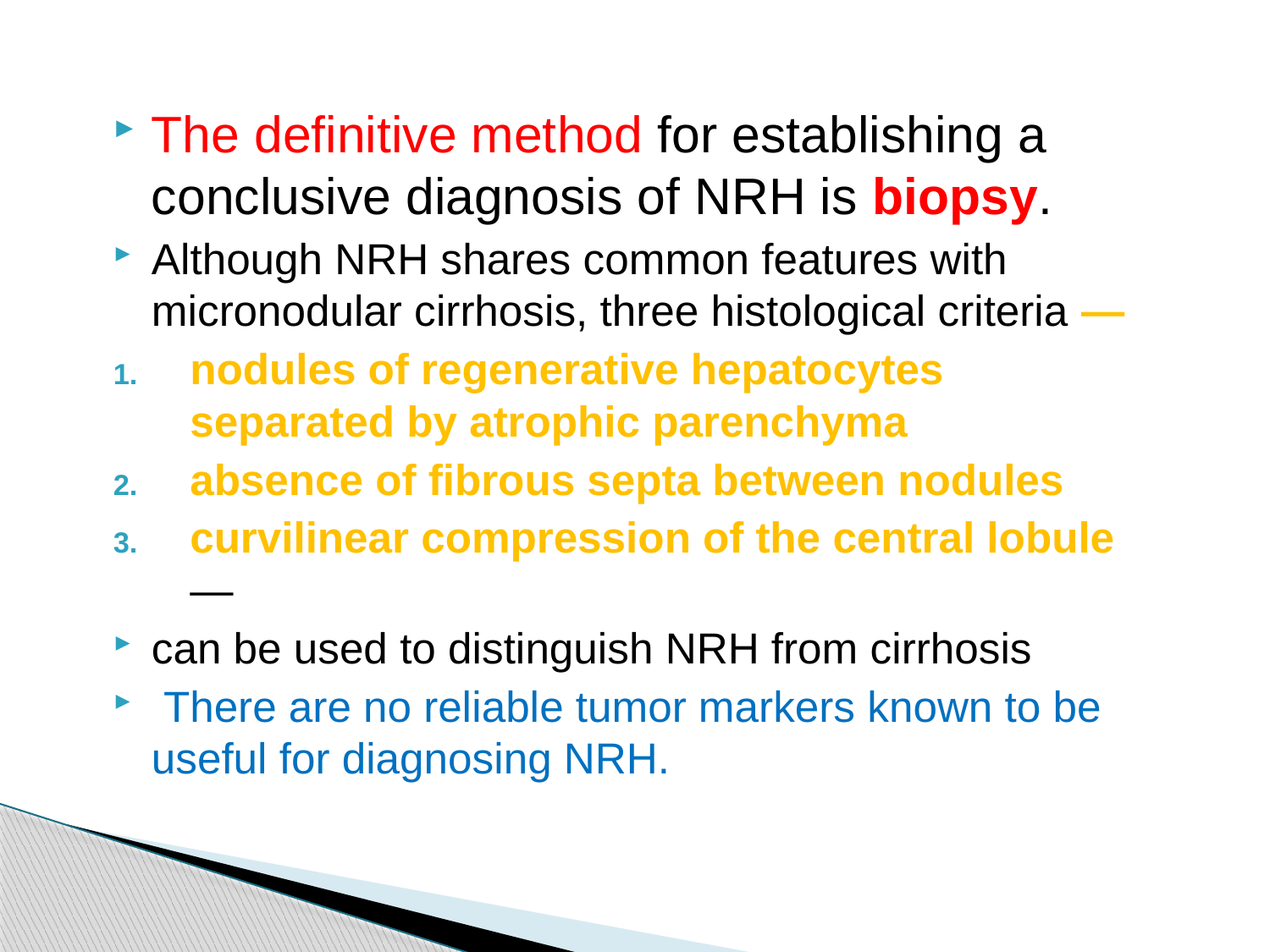

The definitive method for establishing a conclusive diagnosis of NRH is biopsy.
Although NRH shares common features with micronodular cirrhosis, three histological criteria —
nodules of regenerative hepatocytes separated by atrophic parenchyma
absence of fibrous septa between nodules
curvilinear compression of the central lobule —
can be used to distinguish NRH from cirrhosis
 There are no reliable tumor markers known to be useful for diagnosing NRH.